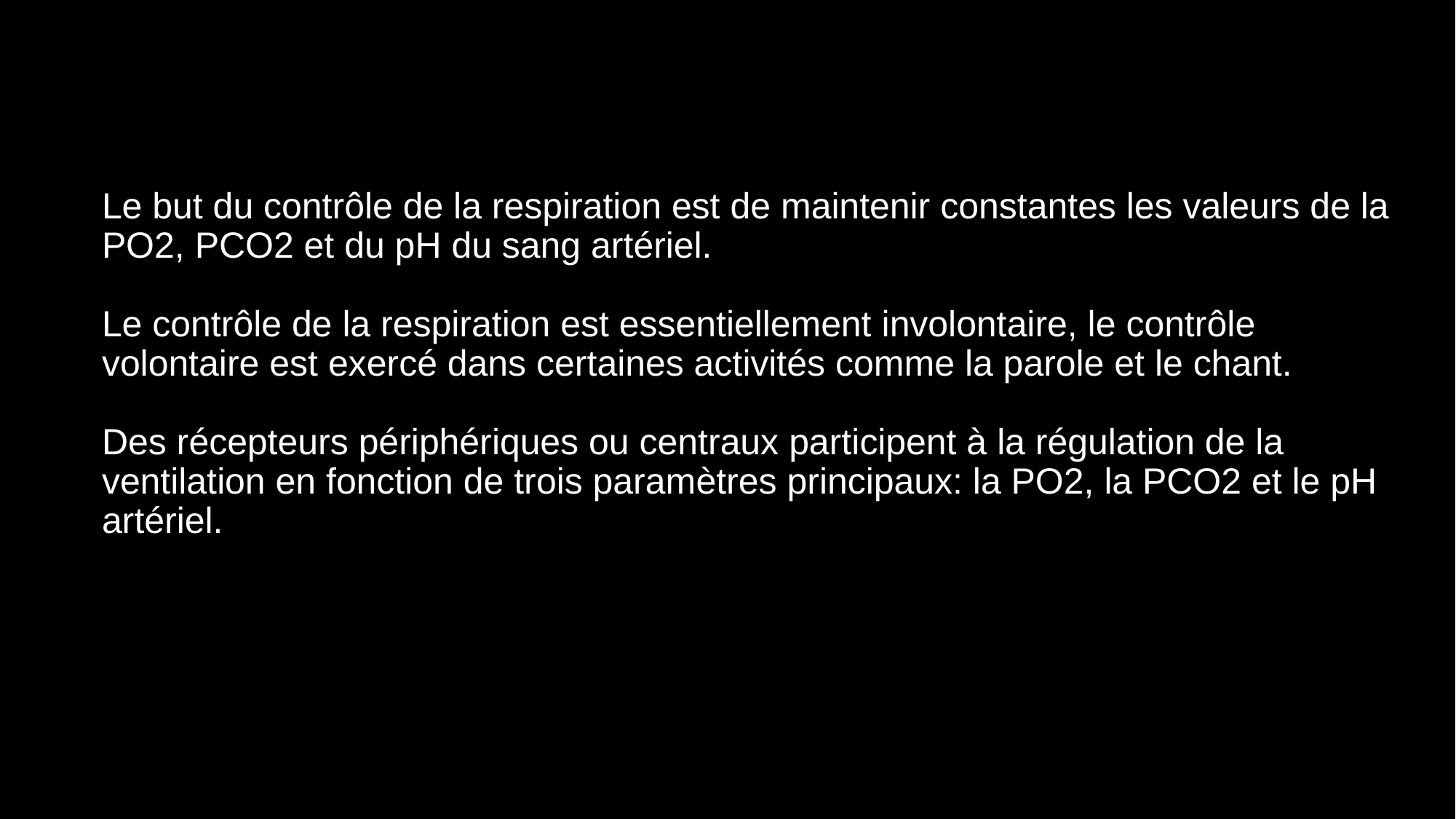

# Le but du contrôle de la respiration est de maintenir constantes les valeurs de la PO2, PCO2 et du pH du sang artériel. Le contrôle de la respiration est essentiellement involontaire, le contrôle volontaire est exercé dans certaines activités comme la parole et le chant. Des récepteurs périphériques ou centraux participent à la régulation de la ventilation en fonction de trois paramètres principaux: la PO2, la PCO2 et le pH artériel.